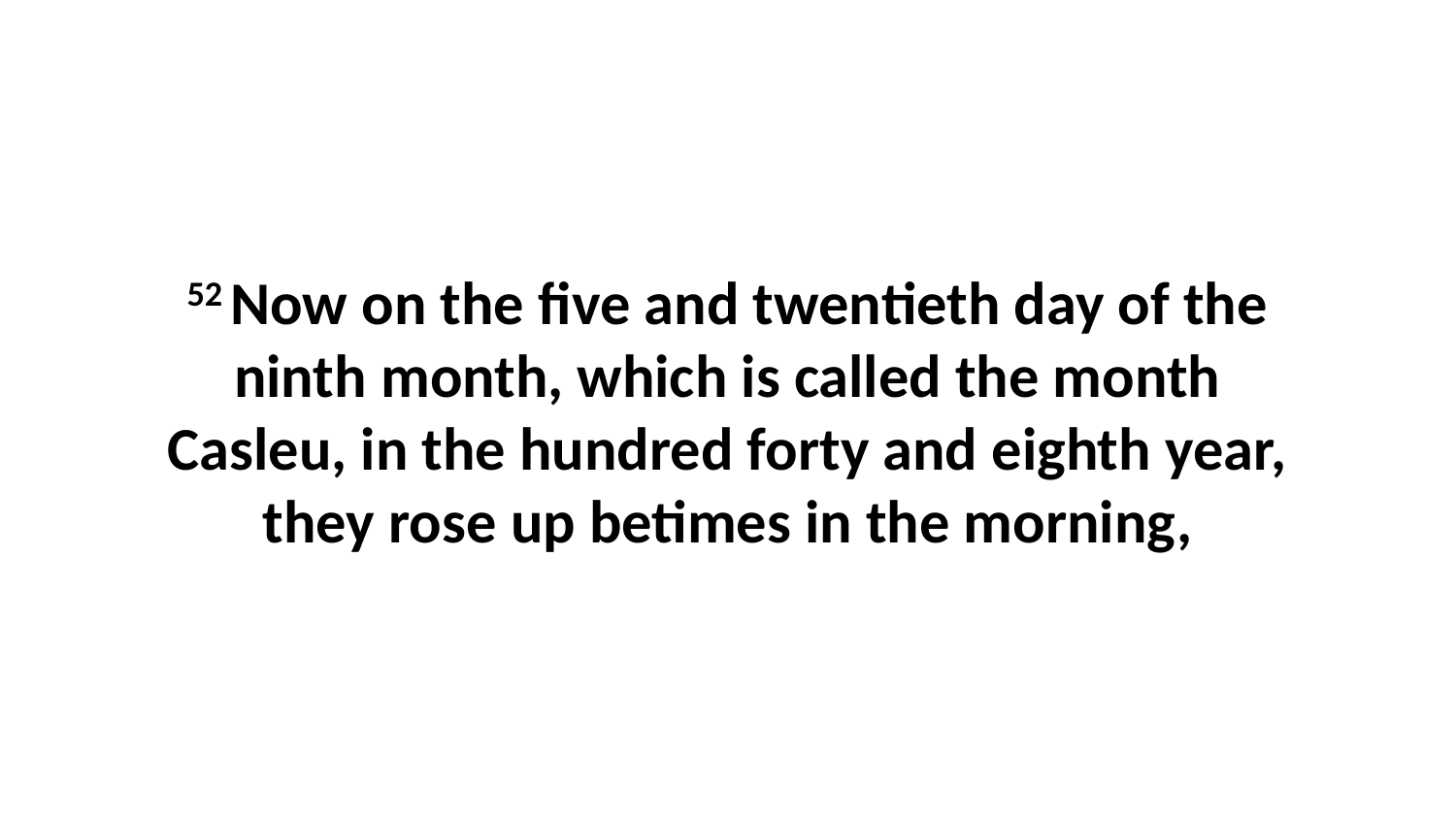

52 Now on the five and twentieth day of the ninth month, which is called the month Casleu, in the hundred forty and eighth year, they rose up betimes in the morning,